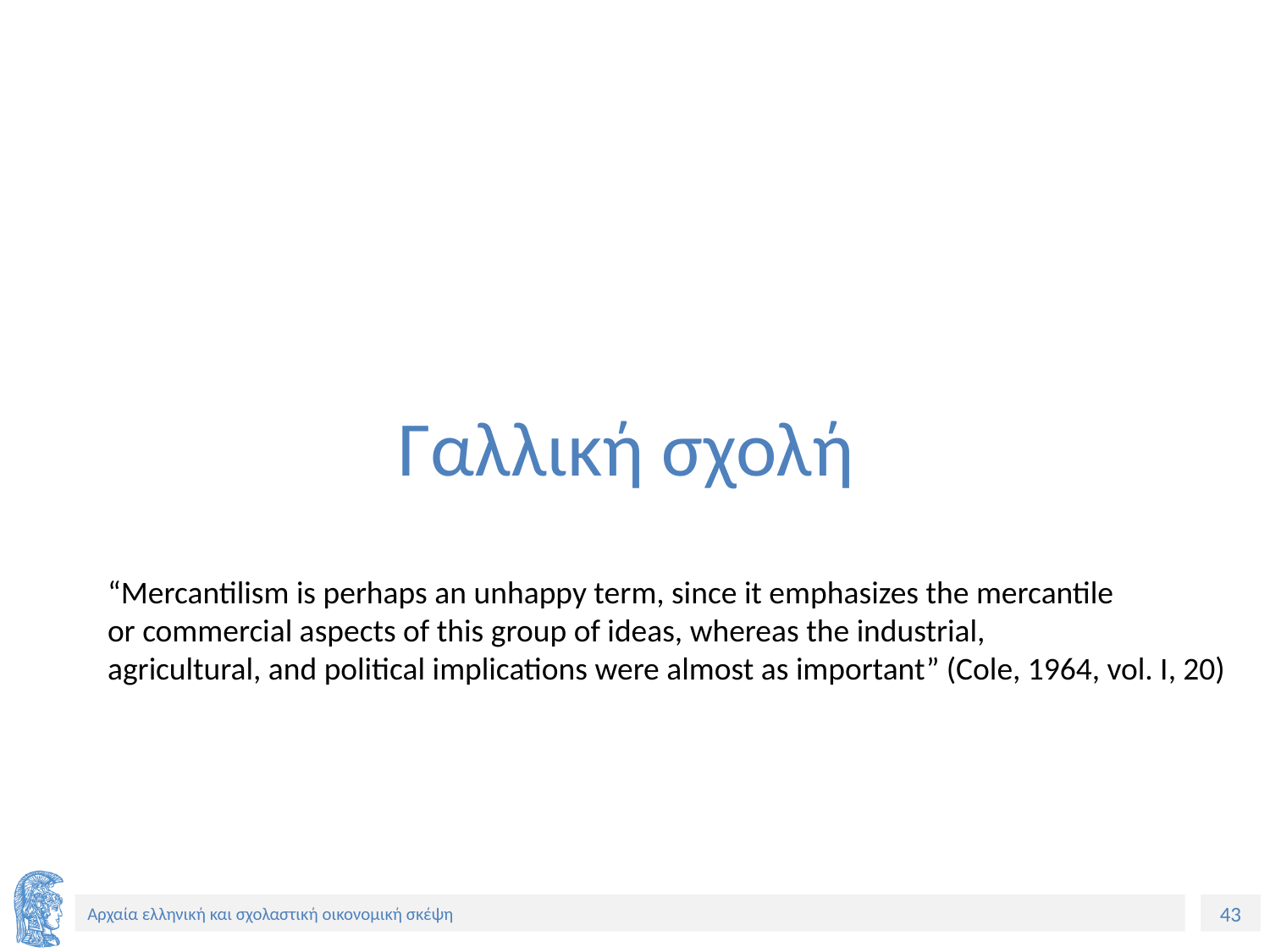

# Γαλλική σχολή
“Mercantilism is perhaps an unhappy term, since it emphasizes the mercantile
or commercial aspects of this group of ideas, whereas the industrial,
agricultural, and political implications were almost as important” (Cole, 1964, vol. I, 20)